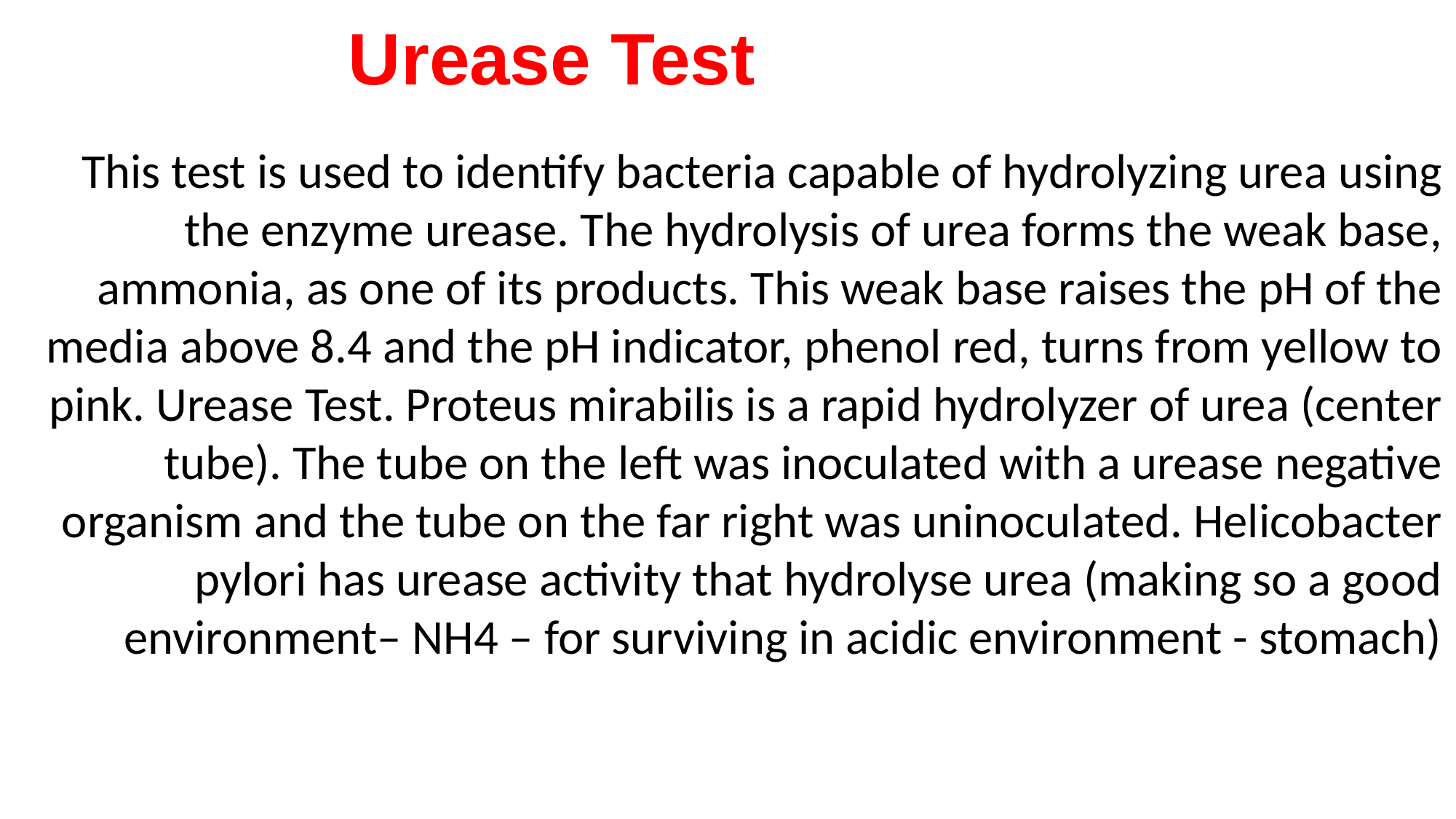

# Urease Test
This test is used to identify bacteria capable of hydrolyzing urea using the enzyme urease. The hydrolysis of urea forms the weak base, ammonia, as one of its products. This weak base raises the pH of the media above 8.4 and the pH indicator, phenol red, turns from yellow to pink. Urease Test. Proteus mirabilis is a rapid hydrolyzer of urea (center tube). The tube on the left was inoculated with a urease negative organism and the tube on the far right was uninoculated. Helicobacter pylori has urease activity that hydrolyse urea (making so a good environment– NH4 – for surviving in acidic environment - stomach)